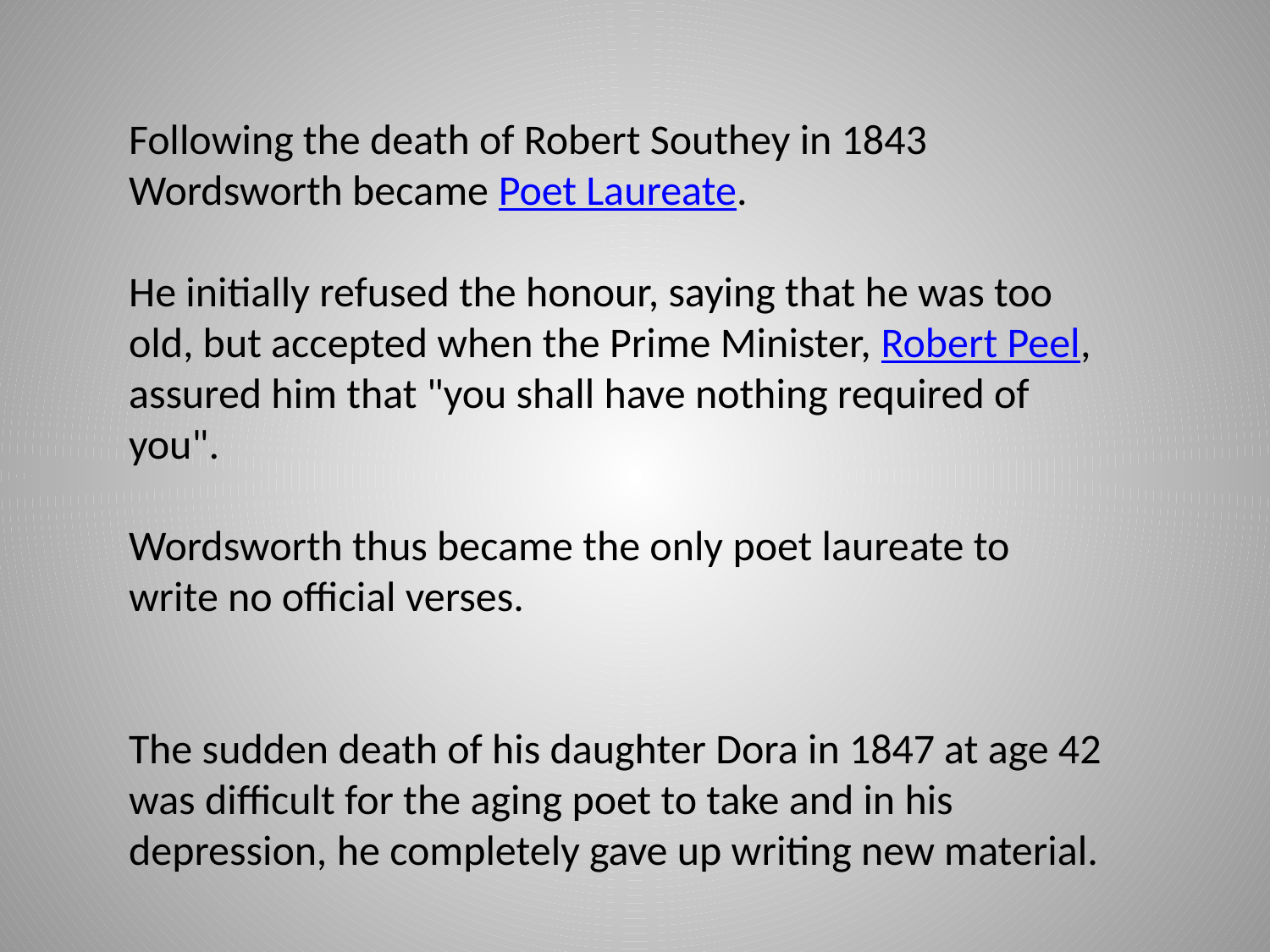

Following the death of Robert Southey in 1843 Wordsworth became Poet Laureate.

He initially refused the honour, saying that he was too old, but accepted when the Prime Minister, Robert Peel, assured him that "you shall have nothing required of you".

Wordsworth thus became the only poet laureate to write no official verses.

The sudden death of his daughter Dora in 1847 at age 42 was difficult for the aging poet to take and in his depression, he completely gave up writing new material.